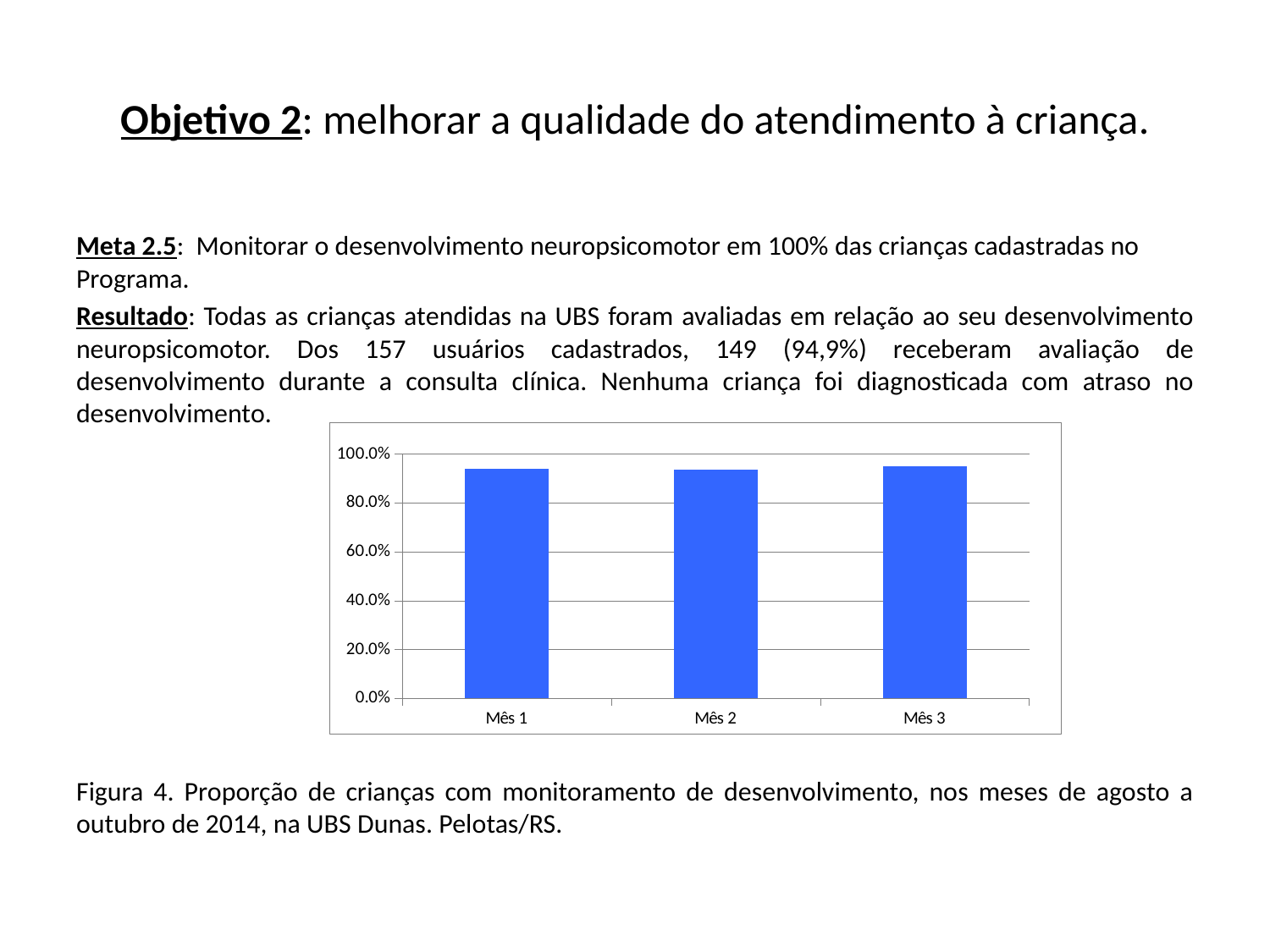

# Objetivo 2: melhorar a qualidade do atendimento à criança.
Meta 2.5:  Monitorar o desenvolvimento neuropsicomotor em 100% das crianças cadastradas no Programa.
Resultado: Todas as crianças atendidas na UBS foram avaliadas em relação ao seu desenvolvimento neuropsicomotor. Dos 157 usuários cadastrados, 149 (94,9%) receberam avaliação de desenvolvimento durante a consulta clínica. Nenhuma criança foi diagnosticada com atraso no desenvolvimento.

Figura 4. Proporção de crianças com monitoramento de desenvolvimento, nos meses de agosto a outubro de 2014, na UBS Dunas. Pelotas/RS.

### Chart

| Category | Proporção de crianças com monitoramento de desenvolvimento |
|---|---|
| Mês 1 | 0.938271604938274 |
| Mês 2 | 0.937007874015748 |
| Mês 3 | 0.949044585987257 |